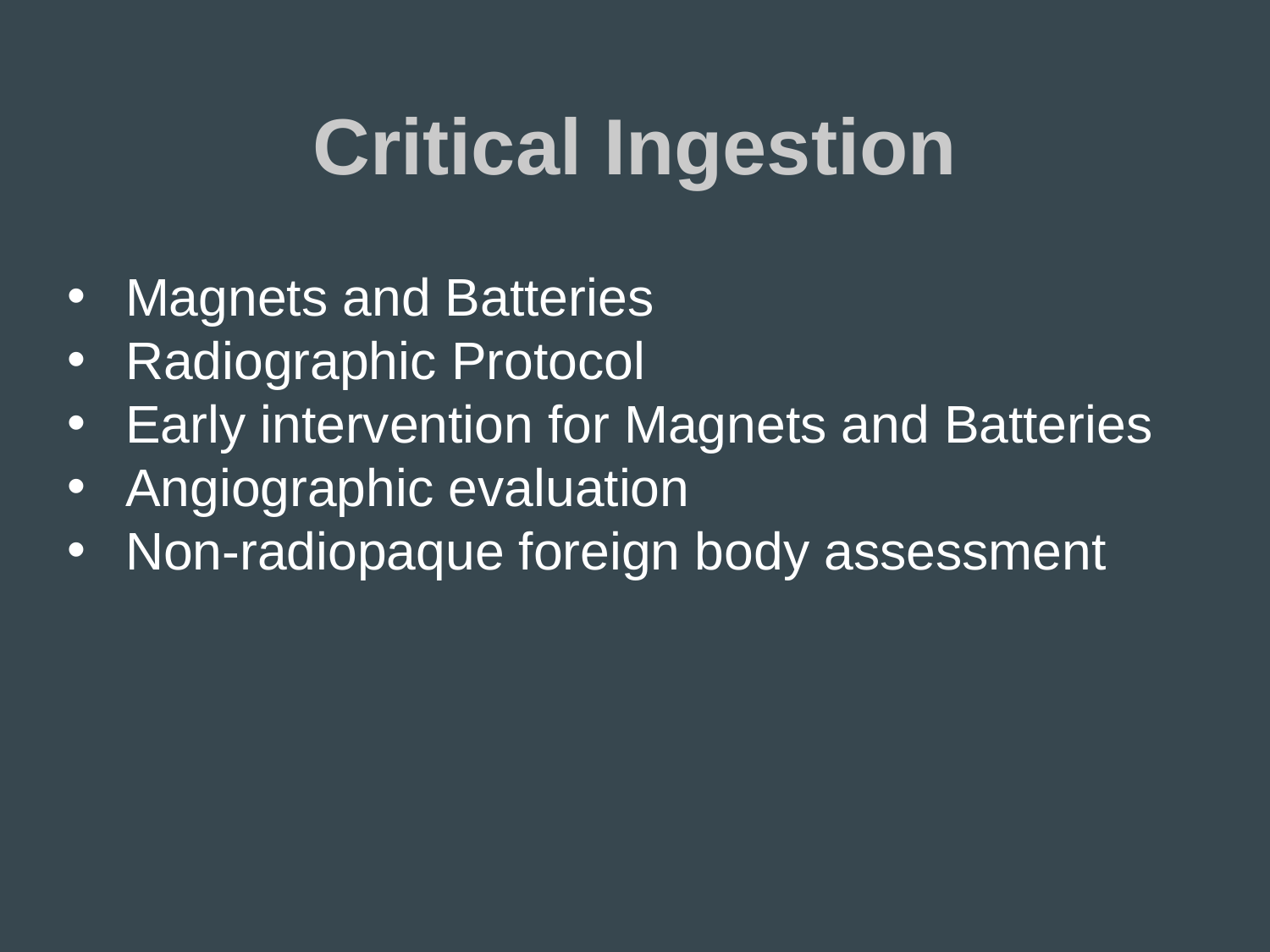

# Critical Ingestion

Magnets and Batteries
Radiographic Protocol
Early intervention for Magnets and Batteries
Angiographic evaluation
Non-radiopaque foreign body assessment